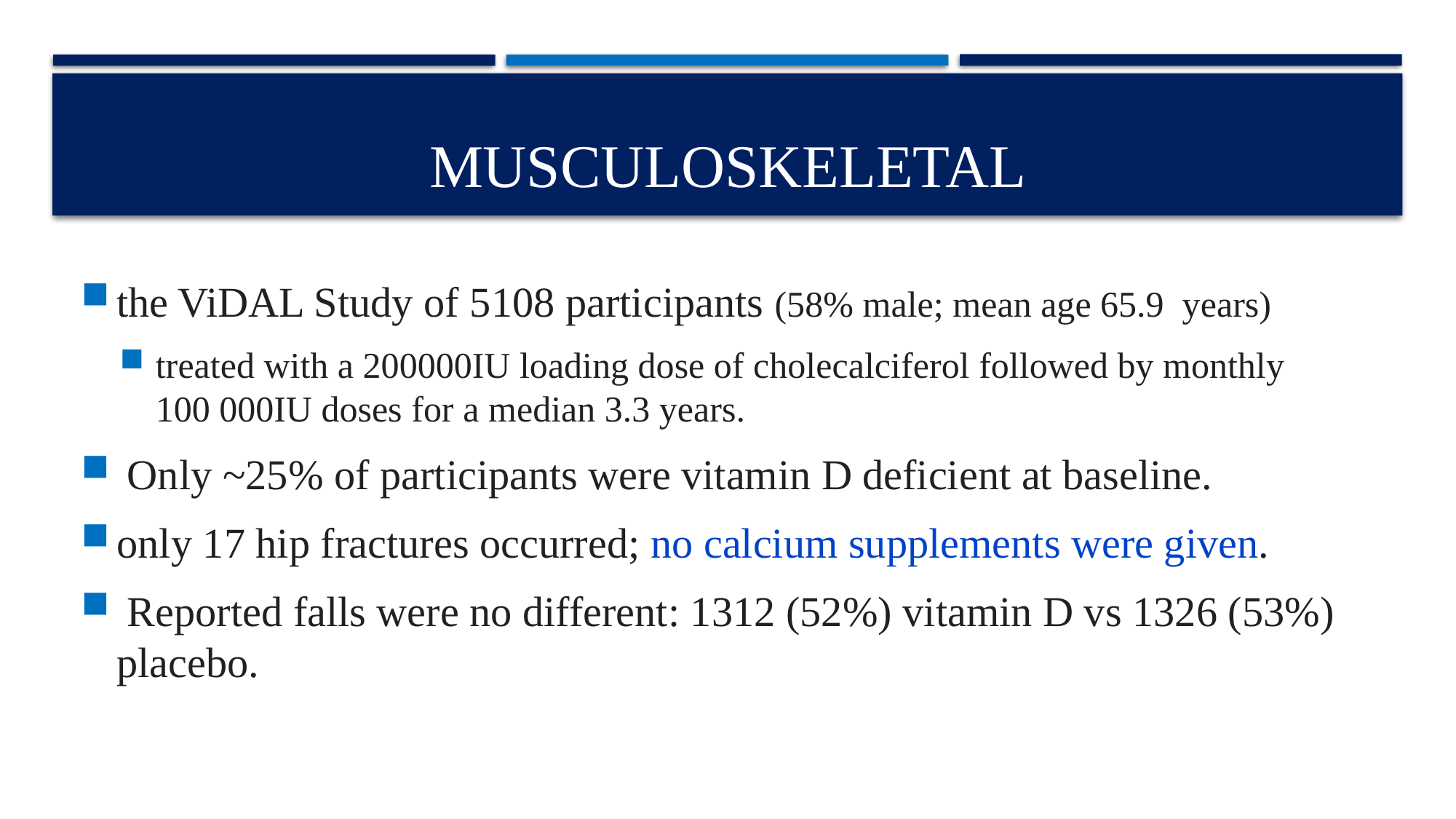

# Musculoskeletal
the ViDAL Study of 5108 participants (58% male; mean age 65.9  years)
treated with a 200000IU loading dose of cholecalciferol followed by monthly 100 000IU doses for a median 3.3 years.
 Only ~25% of participants were vitamin D deficient at baseline.
only 17 hip fractures occurred; no calcium supplements were given.
 Reported falls were no different: 1312 (52%) vitamin D vs 1326 (53%) placebo.